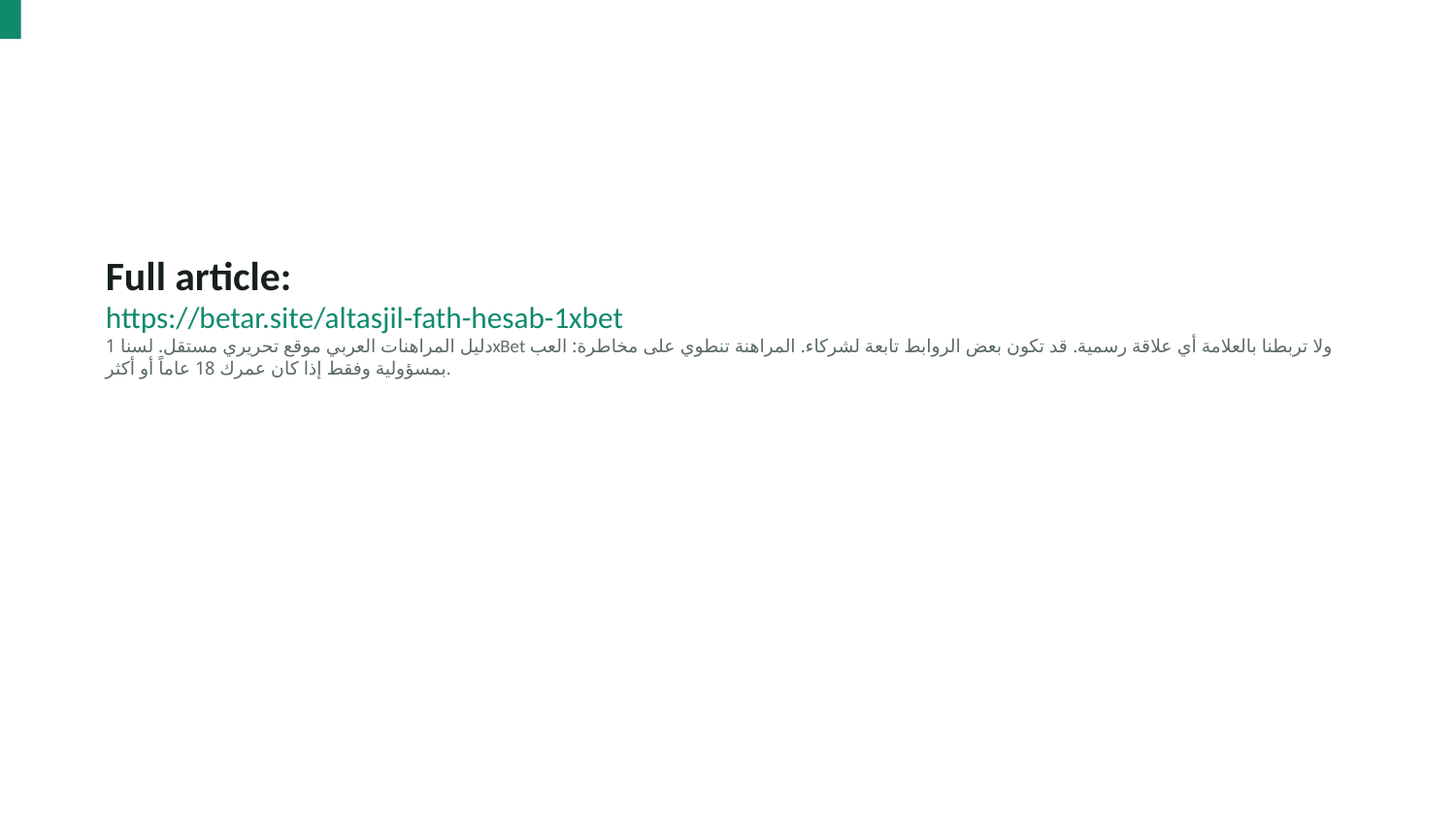

Full article:
https://betar.site/altasjil-fath-hesab-1xbet
دليل المراهنات العربي موقع تحريري مستقل. لسنا 1xBet ولا تربطنا بالعلامة أي علاقة رسمية. قد تكون بعض الروابط تابعة لشركاء. المراهنة تنطوي على مخاطرة: العب بمسؤولية وفقط إذا كان عمرك 18 عاماً أو أكثر.